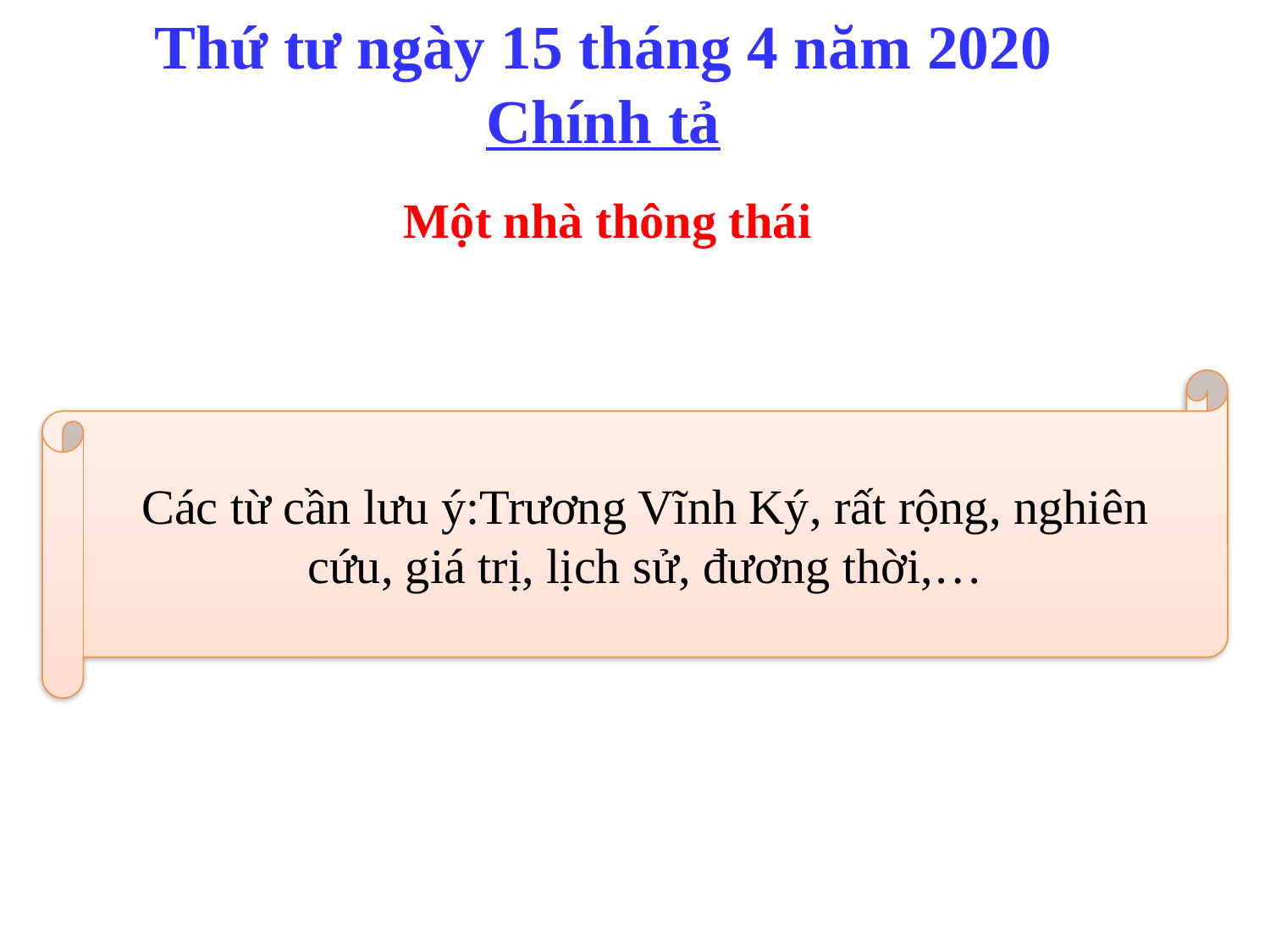

# Thứ tư ngày 15 tháng 4 năm 2020 Chính tả
Một nhà thông thái
Các từ cần lưu ý:Trương Vĩnh Ký, rất rộng, nghiên cứu, giá trị, lịch sử, đương thời,…